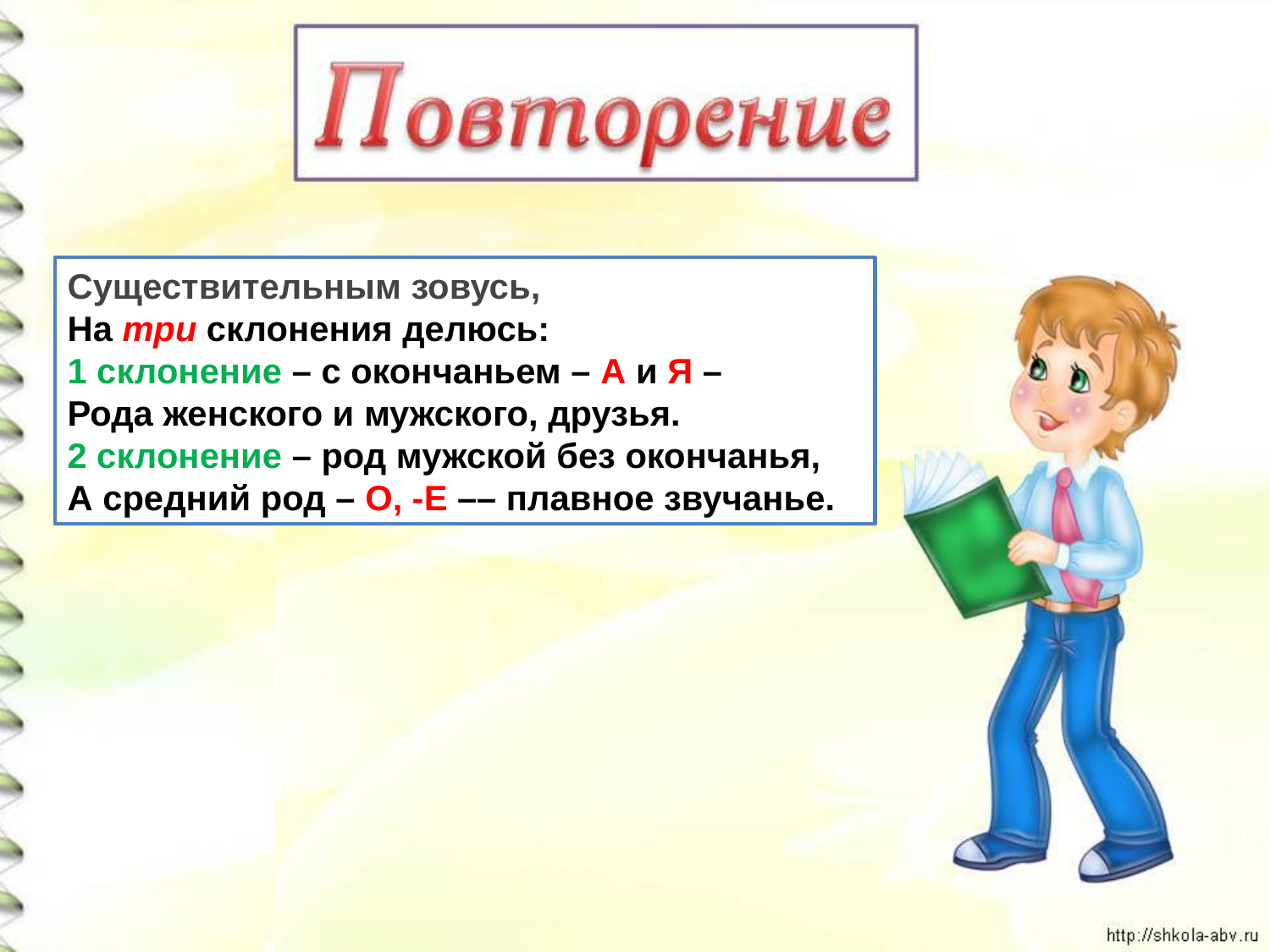

Существительным зовусь,
На три склонения делюсь:
1 склонение – с окончаньем – А и Я –
Рода женского и мужского, друзья.
2 склонение – род мужской без окончанья,
А средний род – О, -Е –– плавное звучанье.